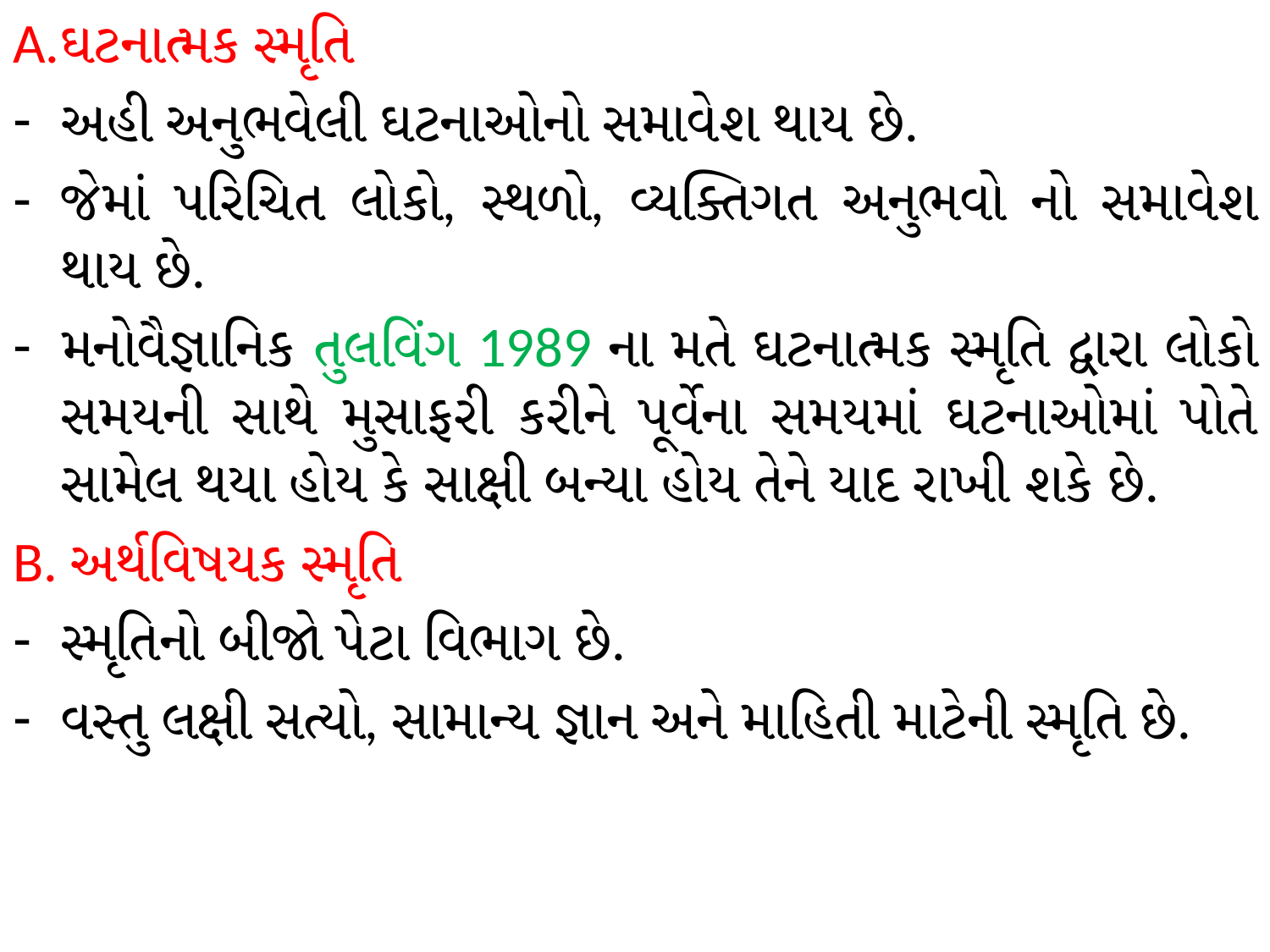

A.ઘટનાત્મક સ્મૃતિ
અહી અનુભવેલી ઘટનાઓનો સમાવેશ થાય છે.
જેમાં પરિચિત લોકો, સ્થળો, વ્યક્તિગત અનુભવો નો સમાવેશ થાય છે.
મનોવૈજ્ઞાનિક તુલવિંગ 1989 ના મતે ઘટનાત્મક સ્મૃતિ દ્વારા લોકો સમયની સાથે મુસાફરી કરીને પૂર્વેના સમયમાં ઘટનાઓમાં પોતે સામેલ થયા હોય કે સાક્ષી બન્યા હોય તેને યાદ રાખી શકે છે.
B. અર્થવિષયક સ્મૃતિ
સ્મૃતિનો બીજો પેટા વિભાગ છે.
વસ્તુ લક્ષી સત્યો, સામાન્ય જ્ઞાન અને માહિતી માટેની સ્મૃતિ છે.